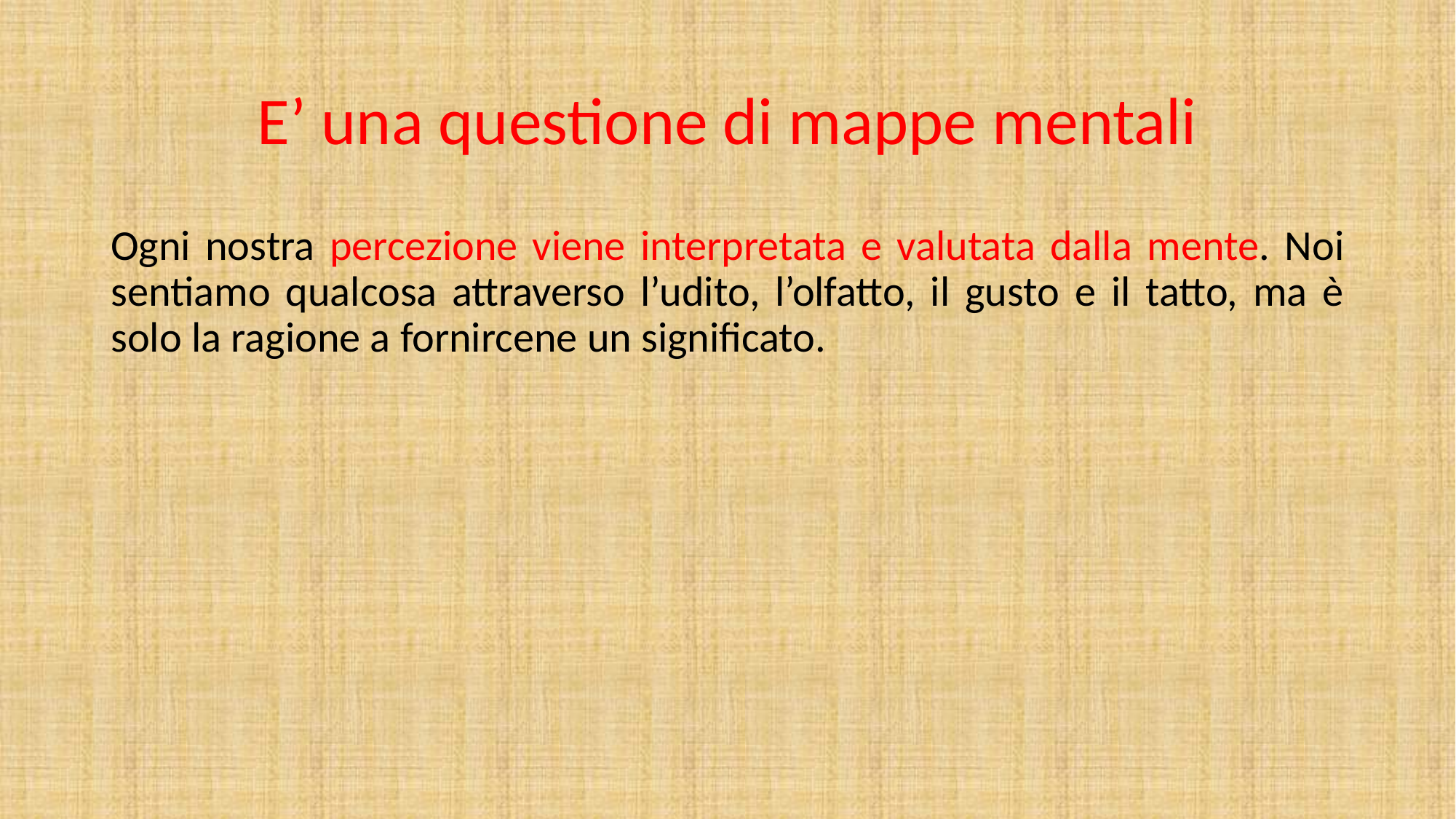

# E’ una questione di mappe mentali
Ogni nostra percezione viene interpretata e valutata dalla mente. Noi sentiamo qualcosa attraverso l’udito, l’olfatto, il gusto e il tatto, ma è solo la ragione a fornircene un significato.